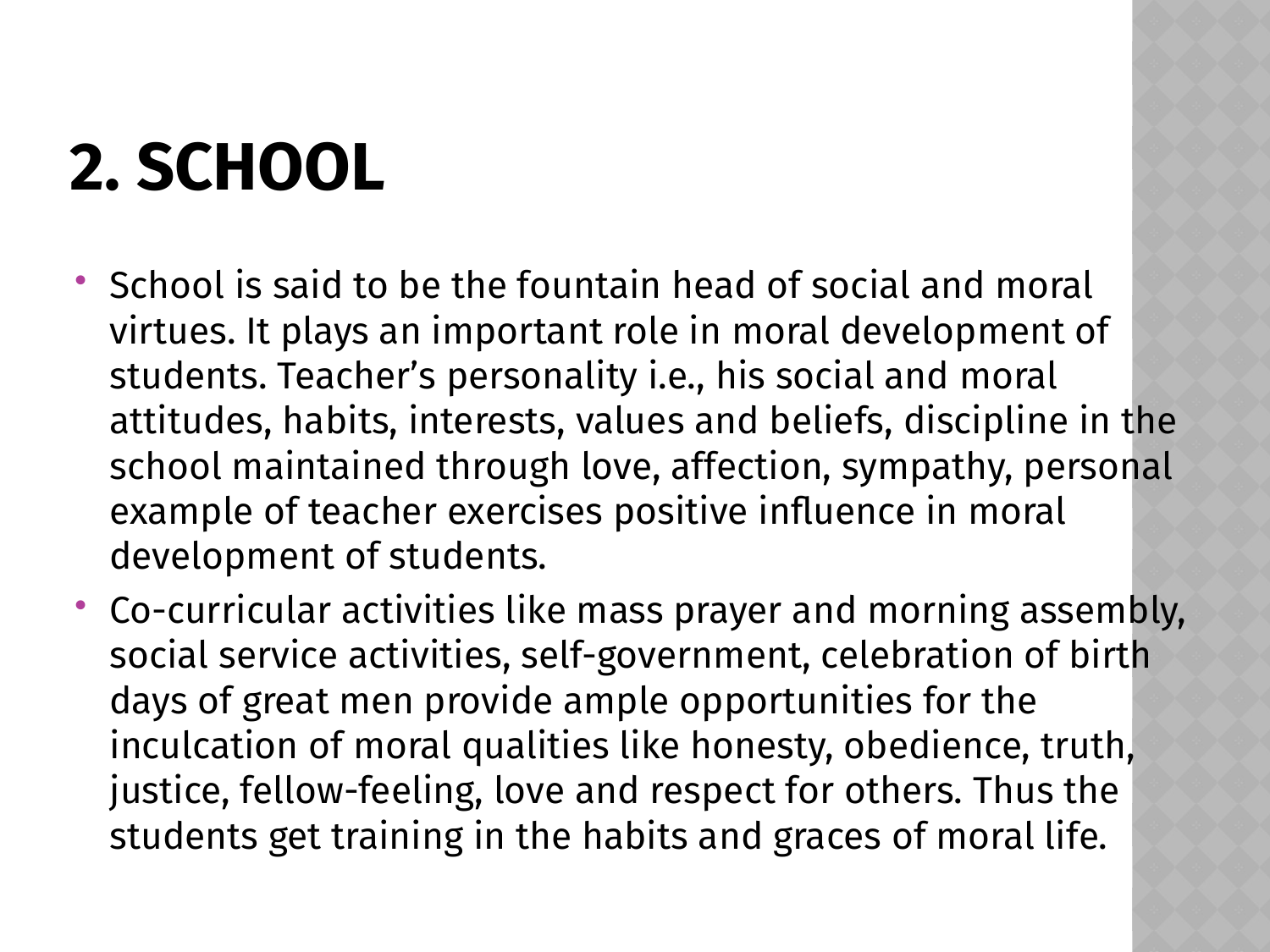

# 2. School

School is said to be the fountain head of social and moral virtues. It plays an important role in moral development of students. Teacher’s personality i.e., his social and moral attitudes, habits, interests, values and beliefs, discipline in the school maintained through love, affection, sympathy, personal example of teacher exercises positive influence in moral development of students.
Co-curricular activities like mass prayer and morning assembly, social service activities, self-government, celebration of birth days of great men provide ample opportunities for the inculcation of moral qualities like honesty, obedience, truth, justice, fellow-feeling, love and respect for others. Thus the students get training in the habits and graces of moral life.